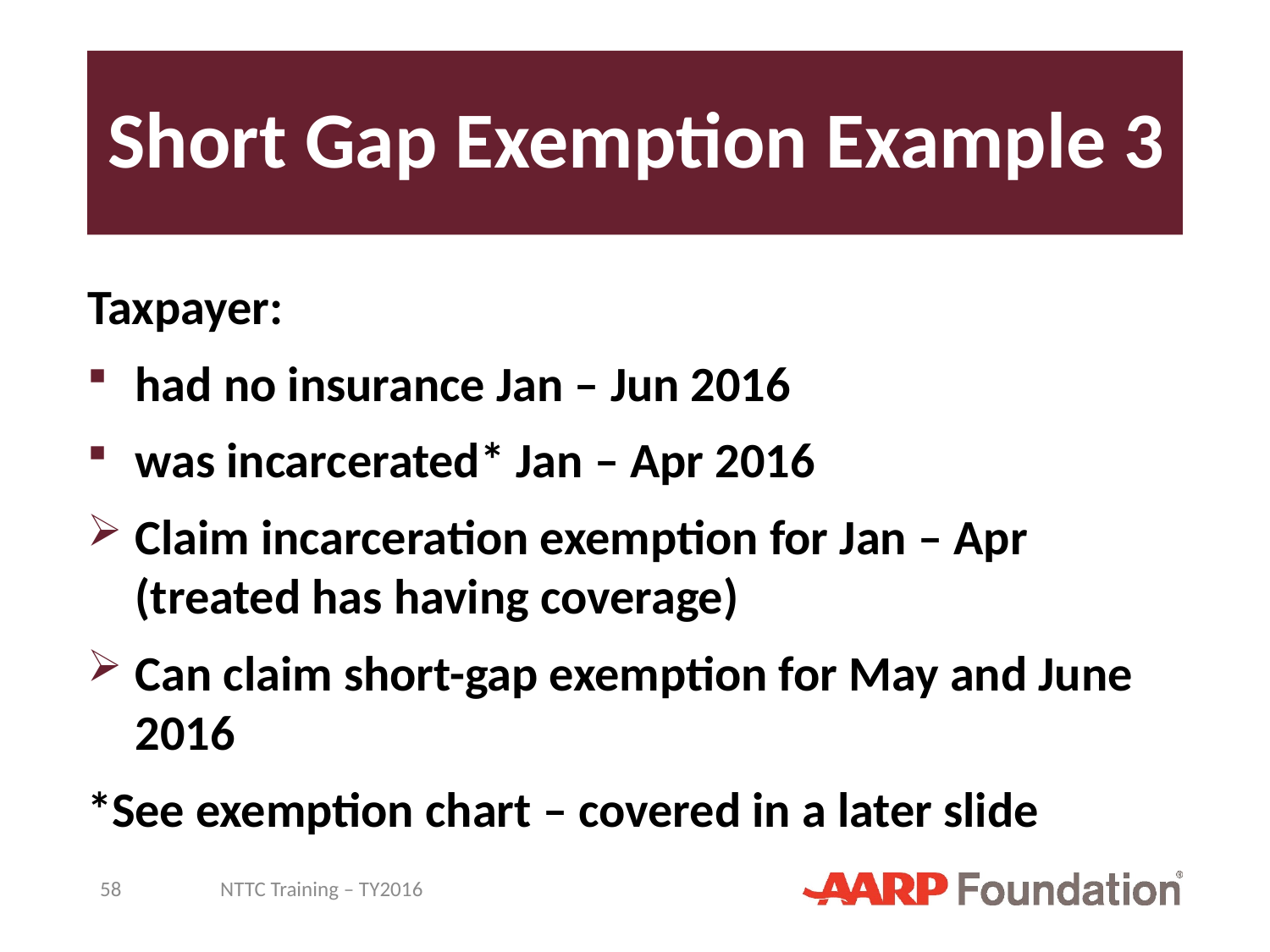

# Short Gap Exemption Example 3
Taxpayer:
had no insurance Jan – Jun 2016
was incarcerated* Jan – Apr 2016
Claim incarceration exemption for Jan – Apr (treated has having coverage)
Can claim short-gap exemption for May and June 2016
*See exemption chart – covered in a later slide
58
NTTC Training – TY2016